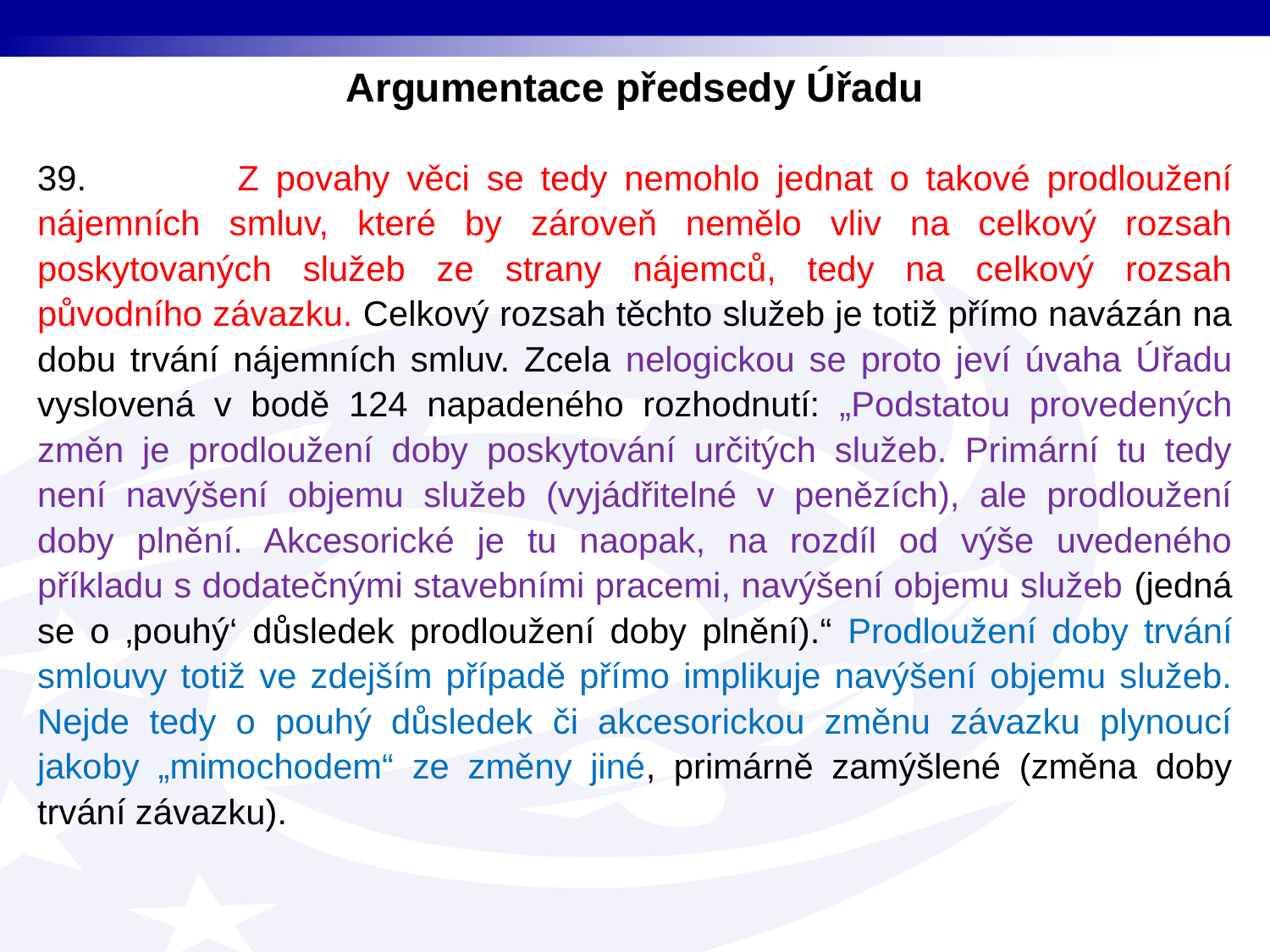

Argumentace předsedy Úřadu
39.         Z povahy věci se tedy nemohlo jednat o takové prodloužení nájemních smluv, které by zároveň nemělo vliv na celkový rozsah poskytovaných služeb ze strany nájemců, tedy na celkový rozsah původního závazku. Celkový rozsah těchto služeb je totiž přímo navázán na dobu trvání nájemních smluv. Zcela nelogickou se proto jeví úvaha Úřadu vyslovená v bodě 124 napadeného rozhodnutí: „Podstatou provedených změn je prodloužení doby poskytování určitých služeb. Primární tu tedy není navýšení objemu služeb (vyjádřitelné v penězích), ale prodloužení doby plnění. Akcesorické je tu naopak, na rozdíl od výše uvedeného příkladu s dodatečnými stavebními pracemi, navýšení objemu služeb (jedná se o ‚pouhý‘ důsledek prodloužení doby plnění).“ Prodloužení doby trvání smlouvy totiž ve zdejším případě přímo implikuje navýšení objemu služeb. Nejde tedy o pouhý důsledek či akcesorickou změnu závazku plynoucí jakoby „mimochodem“ ze změny jiné, primárně zamýšlené (změna doby trvání závazku).